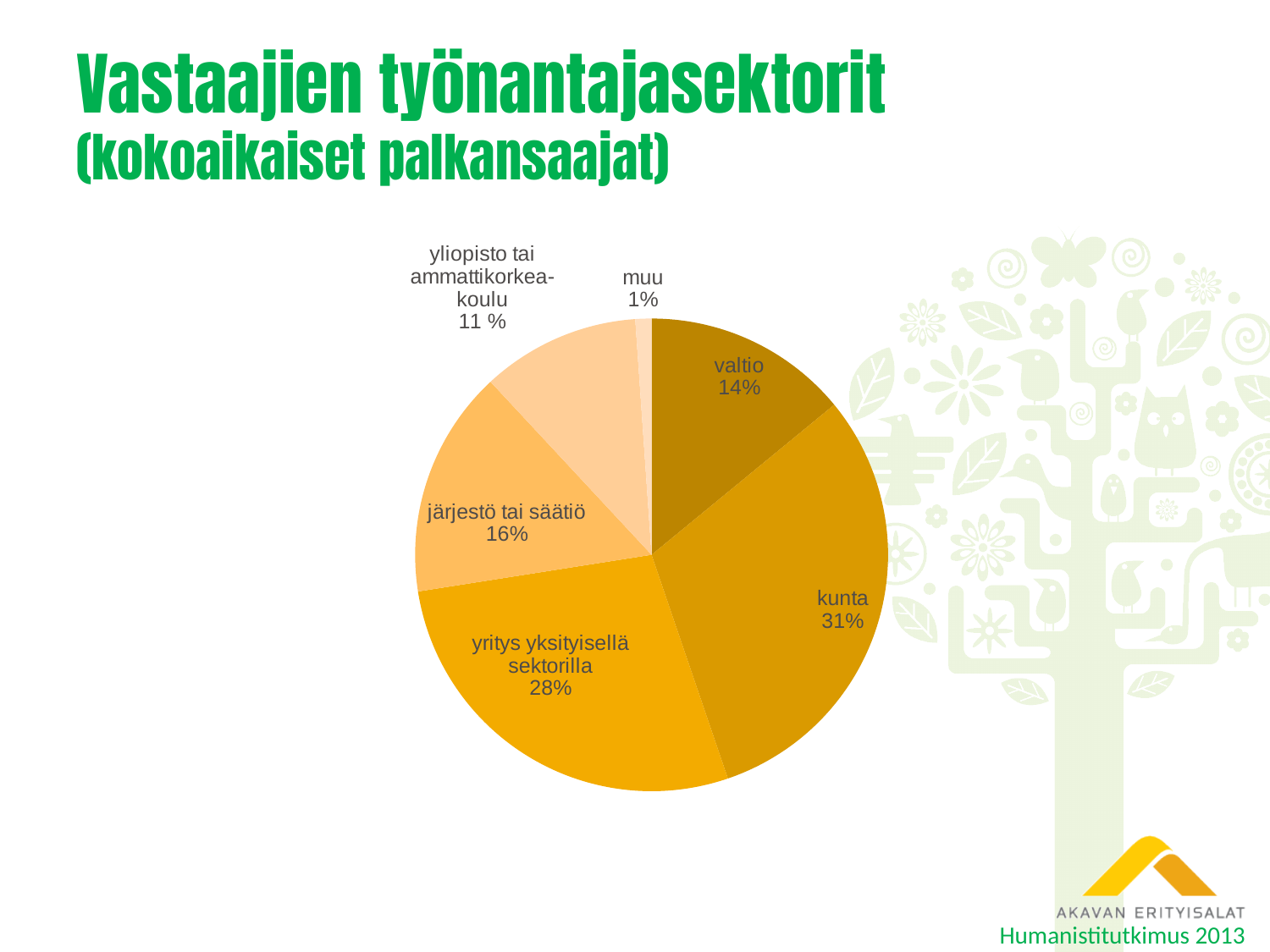

# Vastaajien työnantajasektorit (kokoaikaiset palkansaajat)

### Chart

| Category |
|---|

### Chart

| Category |  |
|---|---|
| valtio | 0.14041930765480254 |
| kunta | 0.30716723549488056 |
| yritys yksityisellä sektorilla | 0.27742564602632863 |
| järjestö tai säätiö | 0.15553388590931252 |
| yliopisto tai ammattikorkeakoulu | 0.1082398829839103 |
| muu | 0.011 |
Humanistitutkimus 2013